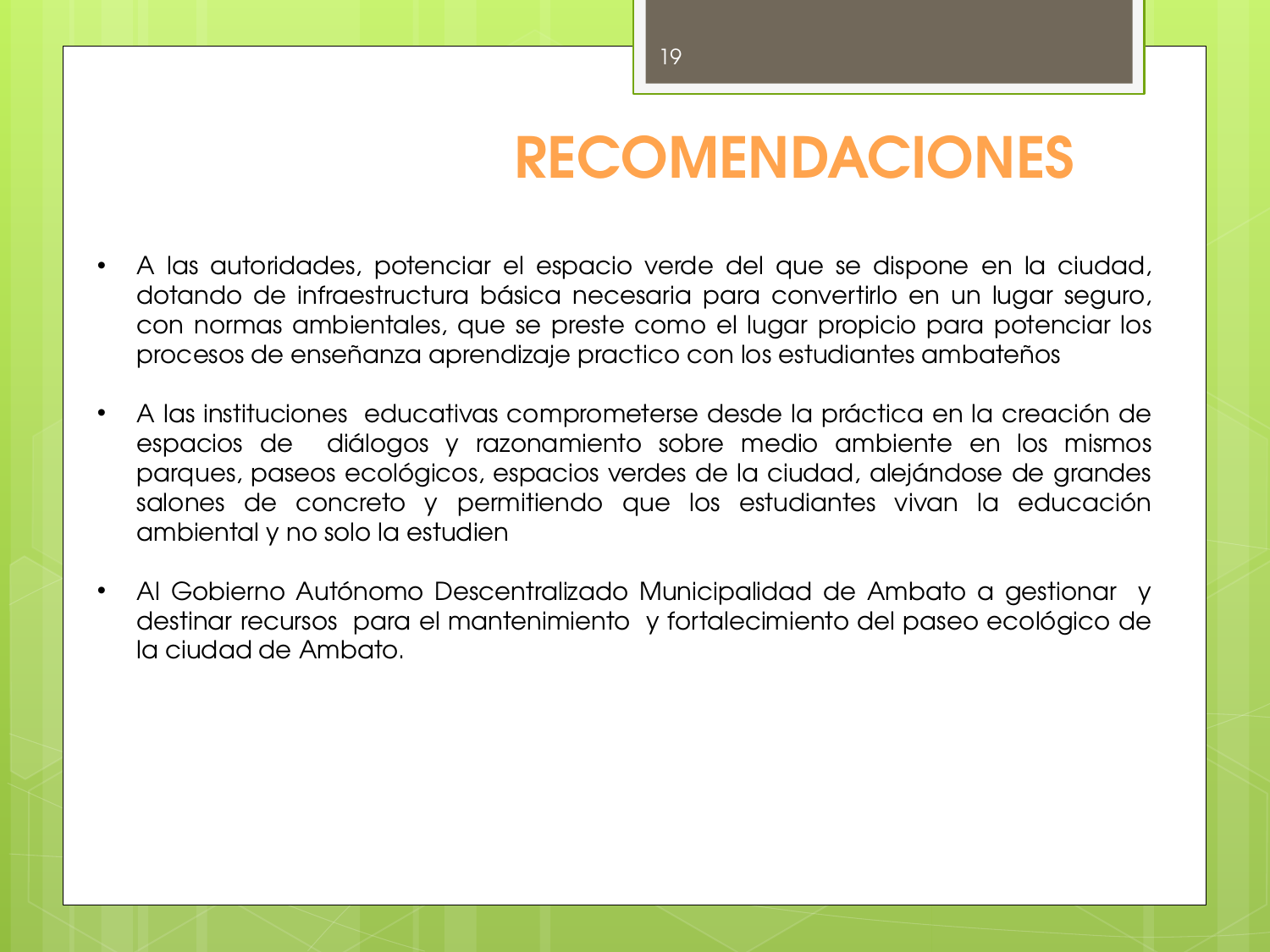

19
RECOMENDACIONES
A las autoridades, potenciar el espacio verde del que se dispone en la ciudad, dotando de infraestructura básica necesaria para convertirlo en un lugar seguro, con normas ambientales, que se preste como el lugar propicio para potenciar los procesos de enseñanza aprendizaje practico con los estudiantes ambateños

A las instituciones  educativas comprometerse desde la práctica en la creación de espacios de  diálogos y razonamiento sobre medio ambiente en los mismos parques, paseos ecológicos, espacios verdes de la ciudad, alejándose de grandes salones de concreto y permitiendo que los estudiantes vivan la educación ambiental y no solo la estudien

Al Gobierno Autónomo Descentralizado Municipalidad de Ambato a gestionar  y destinar recursos  para el mantenimiento  y fortalecimiento del paseo ecológico de la ciudad de Ambato.